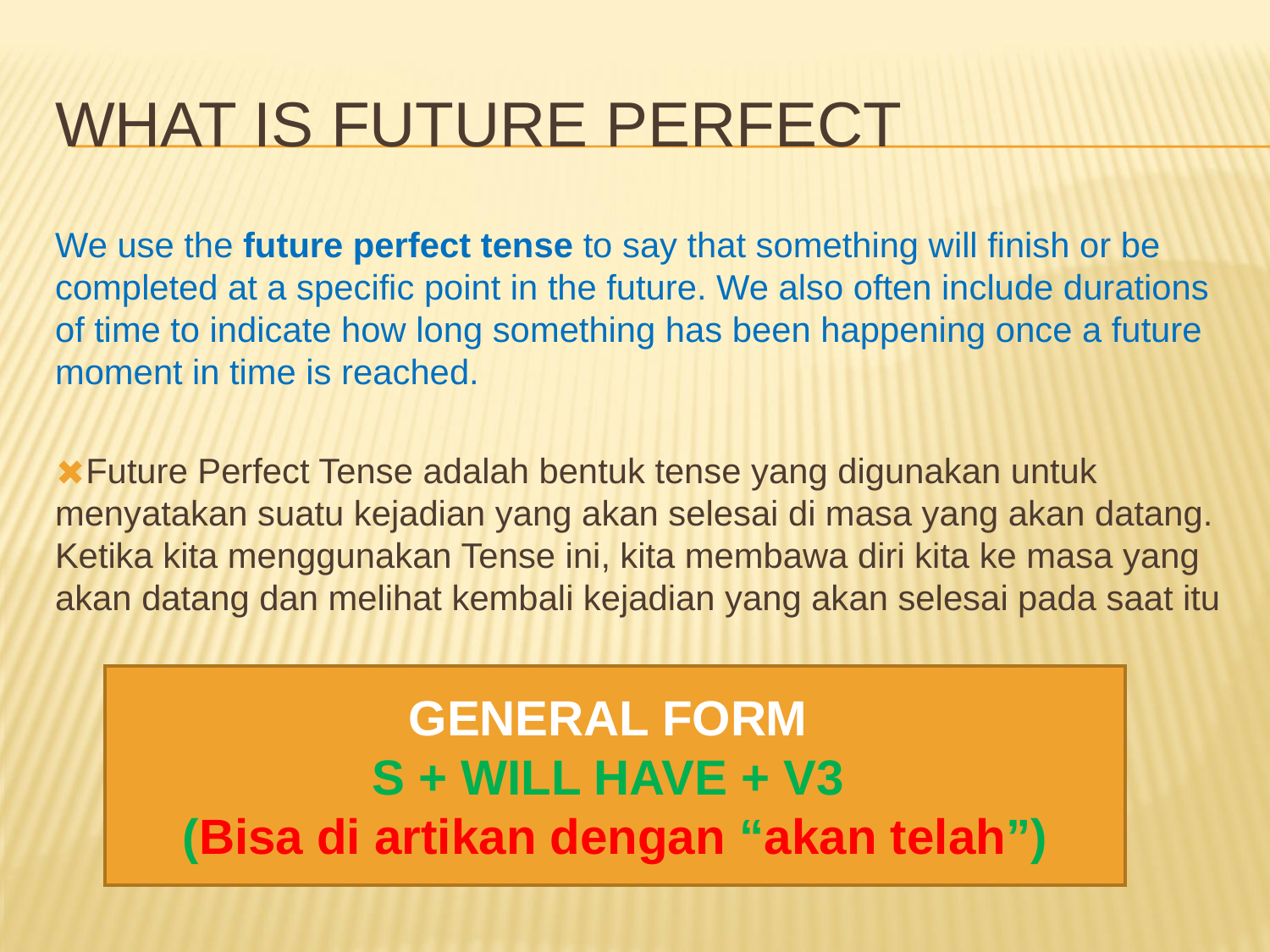

WHAT IS FUTURE PERFECT
We use the future perfect tense to say that something will finish or be completed at a specific point in the future. We also often include durations of time to indicate how long something has been happening once a future moment in time is reached.

Future Perfect Tense adalah bentuk tense yang digunakan untuk menyatakan suatu kejadian yang akan selesai di masa yang akan datang. Ketika kita menggunakan Tense ini, kita membawa diri kita ke masa yang akan datang dan melihat kembali kejadian yang akan selesai pada saat itu
GENERAL FORM
S + WILL HAVE + V3
(Bisa di artikan dengan “akan telah”)